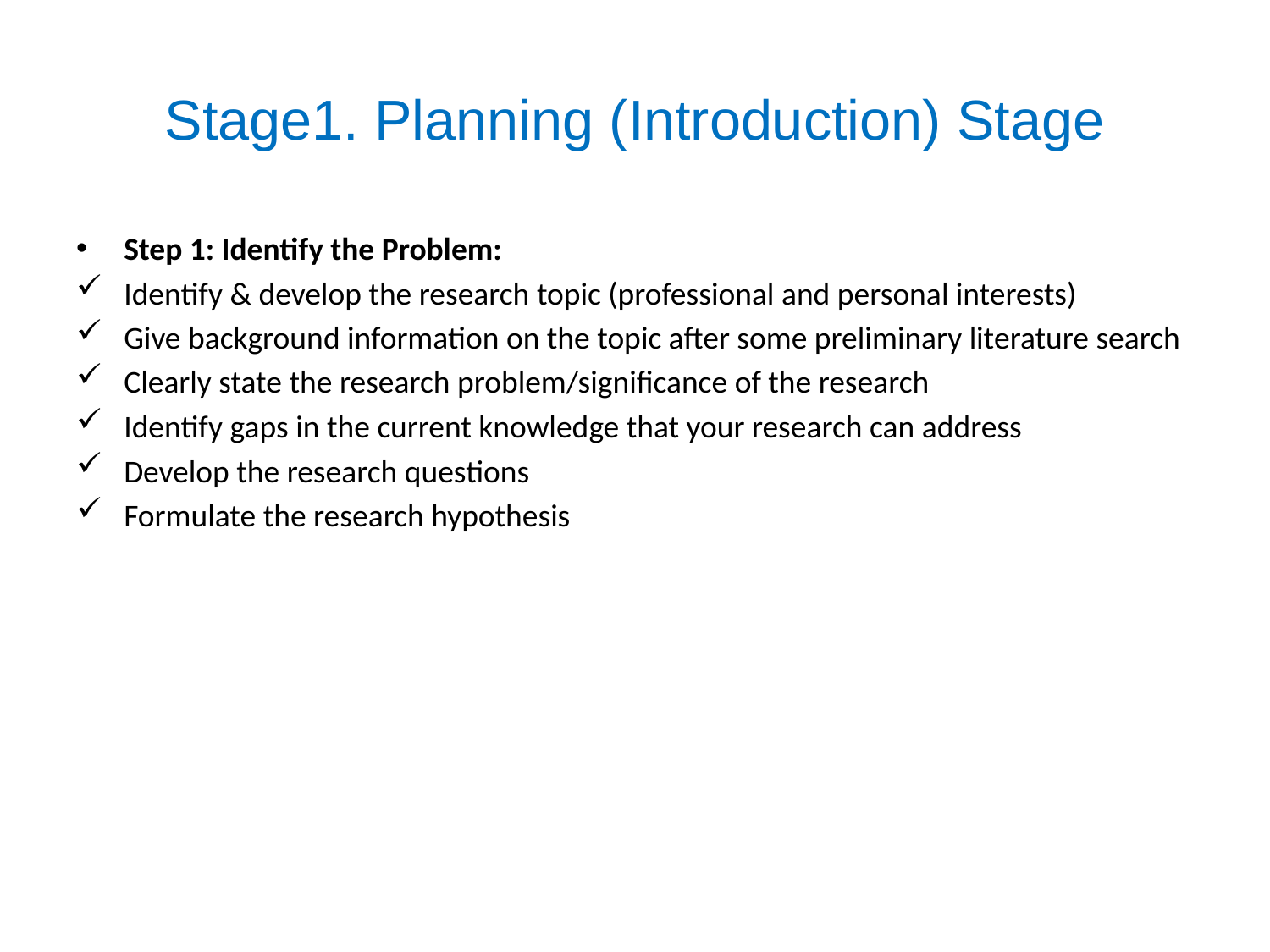

# Stage1. Planning (Introduction) Stage
Step 1: Identify the Problem:
Identify & develop the research topic (professional and personal interests)
Give background information on the topic after some preliminary literature search
Clearly state the research problem/significance of the research
Identify gaps in the current knowledge that your research can address
Develop the research questions
Formulate the research hypothesis